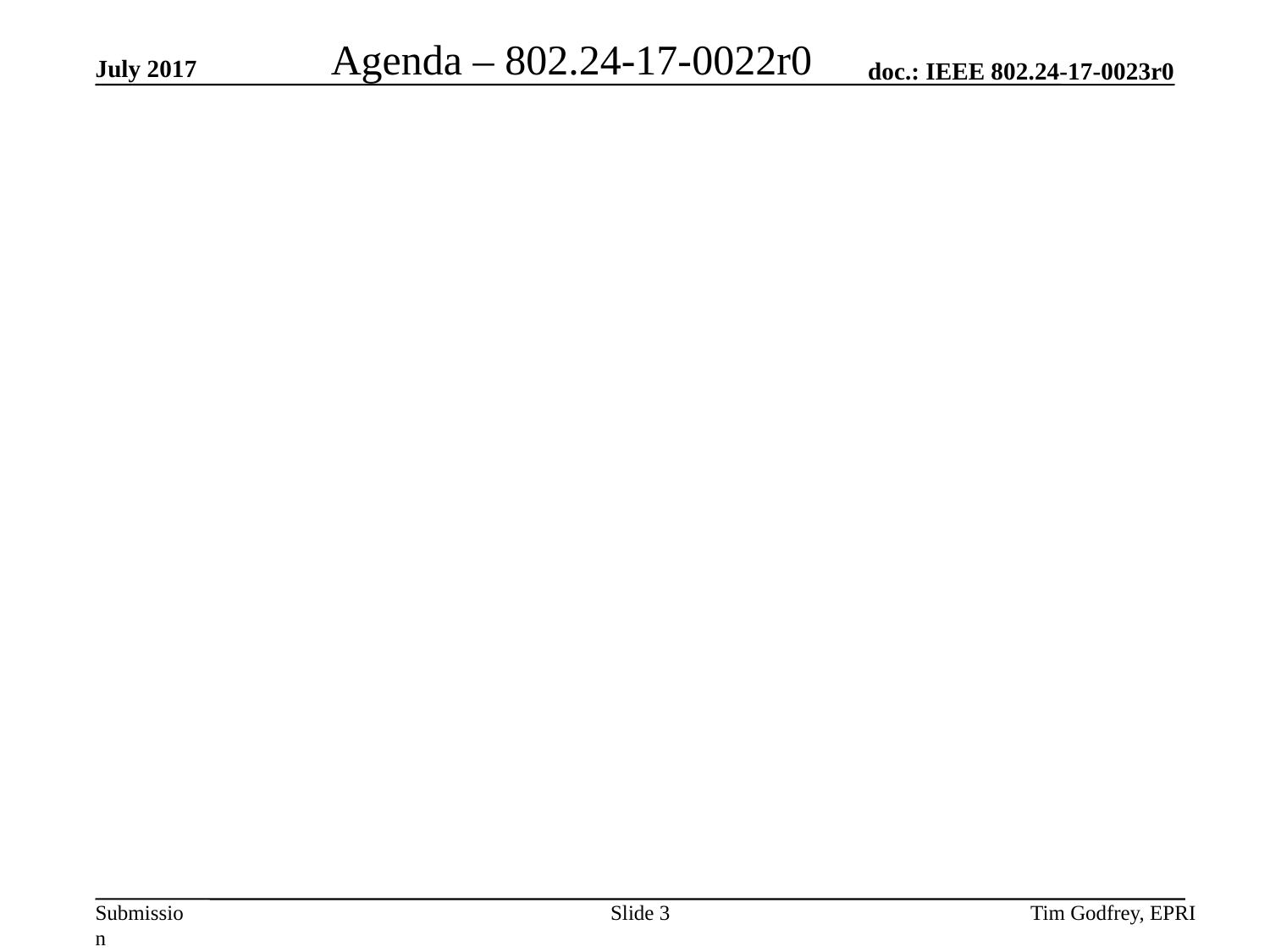

# Agenda – 802.24-17-0022r0
Slide 3
Tim Godfrey, EPRI